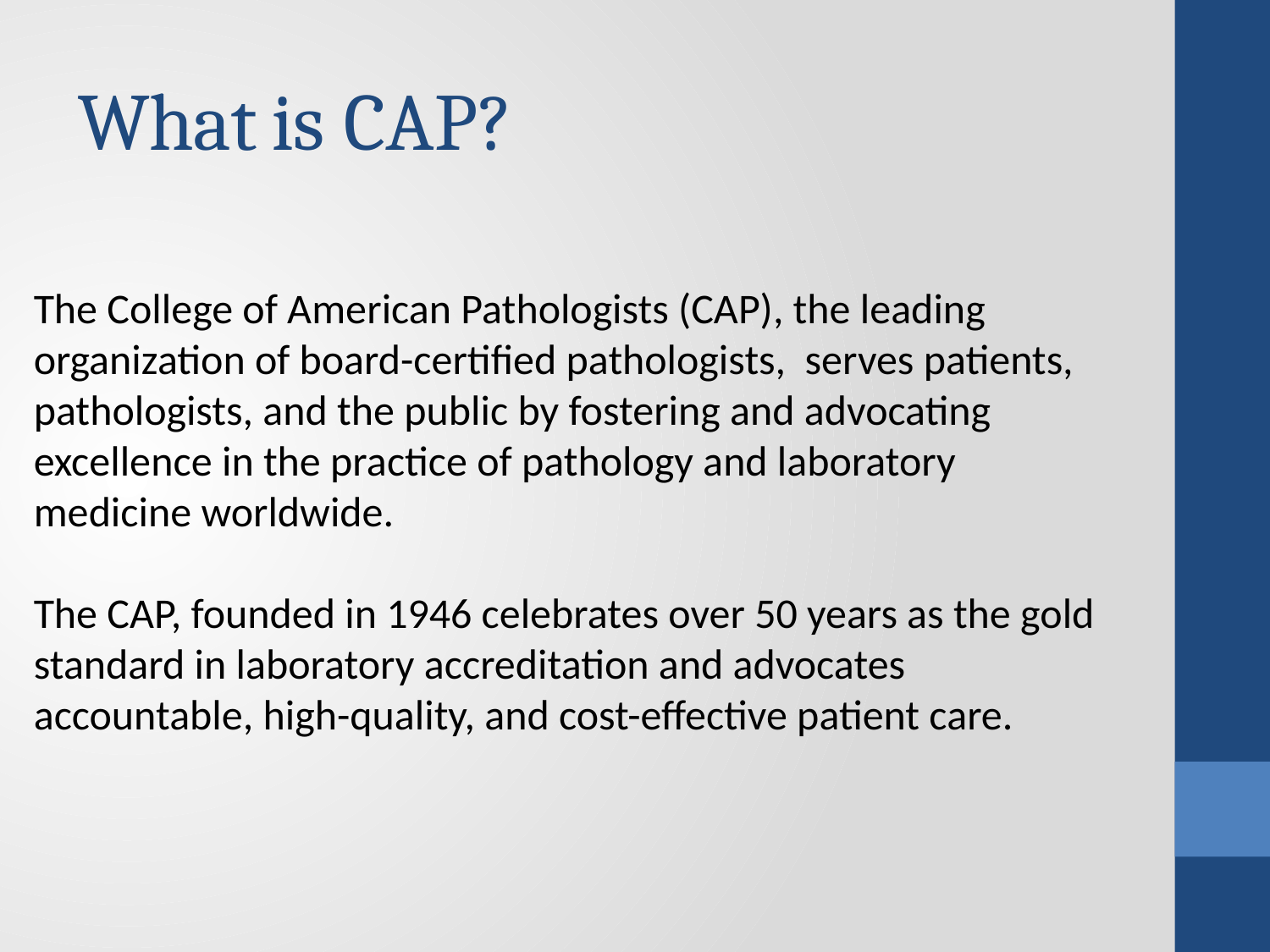

# What is CAP?
The College of American Pathologists (CAP), the leading organization of board-certified pathologists,  serves patients, pathologists, and the public by fostering and advocating excellence in the practice of pathology and laboratory medicine worldwide.
The CAP, founded in 1946 celebrates over 50 years as the gold standard in laboratory accreditation and advocates accountable, high-quality, and cost-effective patient care.